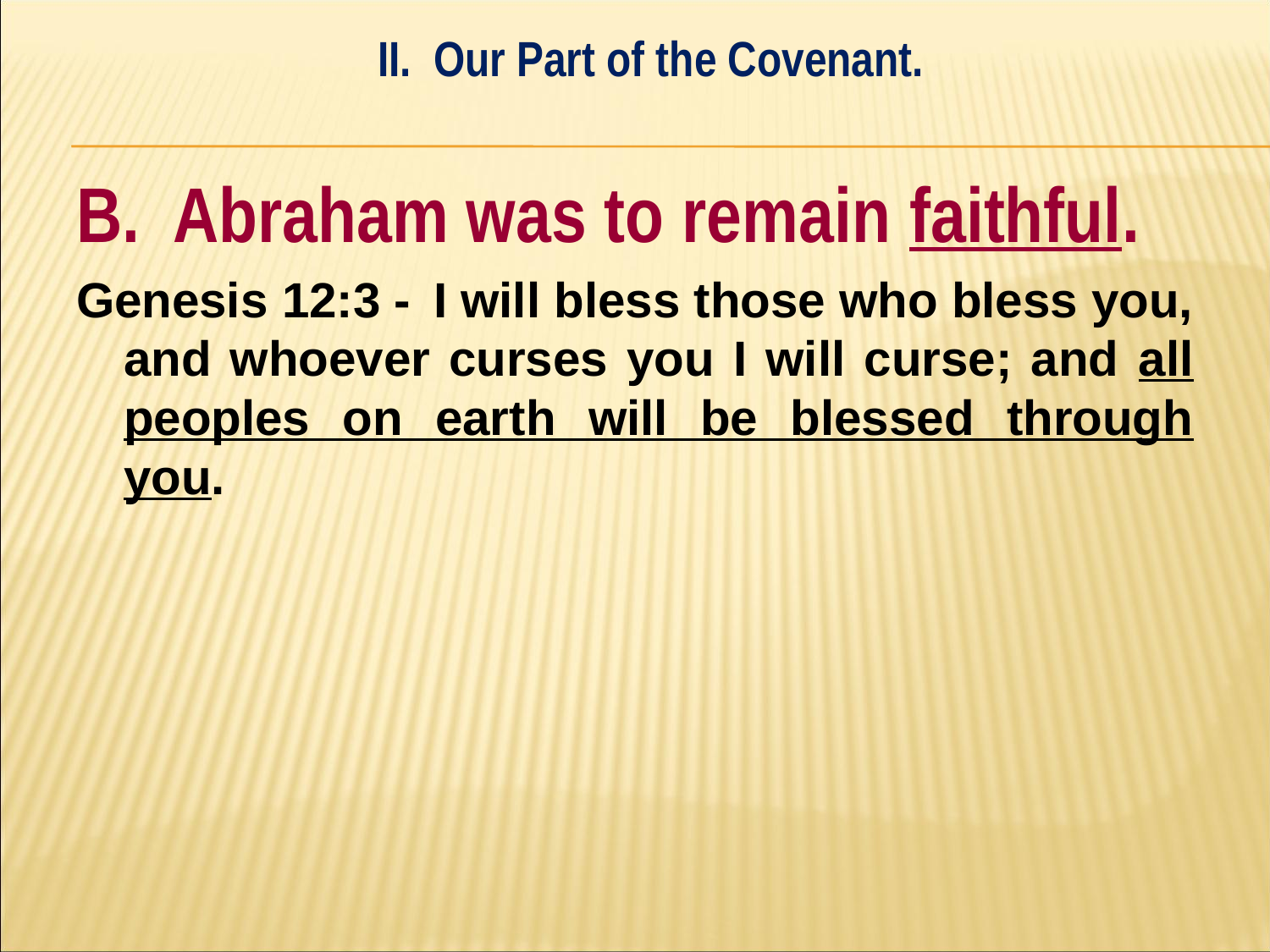

II.  Our Part of the Covenant.
#
B.  Abraham was to remain faithful.
Genesis 12:3 - ﻿ I will bless those who bless you, and whoever curses you I will curse; and all peoples on earth will be blessed through you.